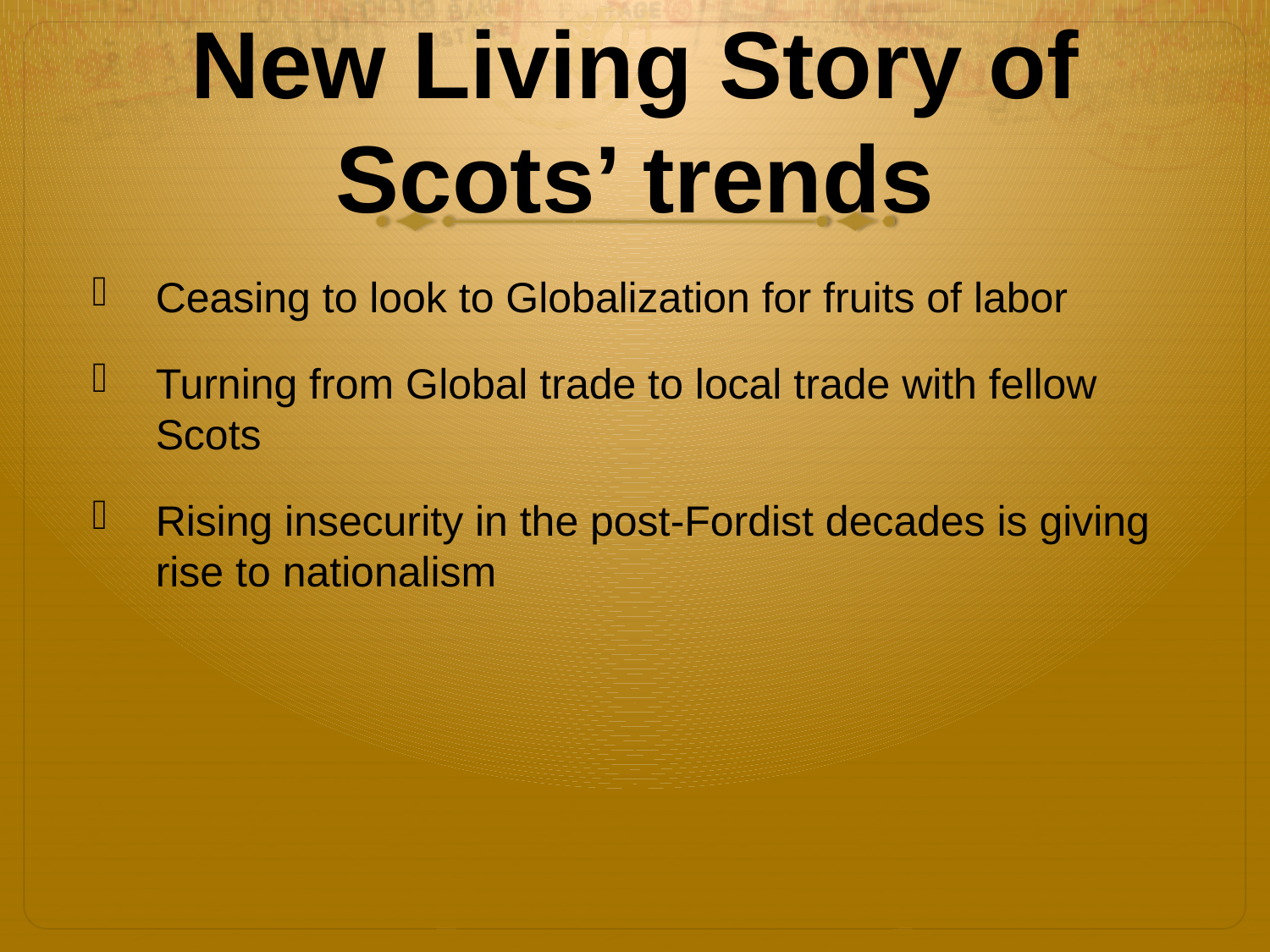

# New Living Story of Scots’ trends
Ceasing to look to Globalization for fruits of labor
Turning from Global trade to local trade with fellow Scots
Rising insecurity in the post-Fordist decades is giving rise to nationalism